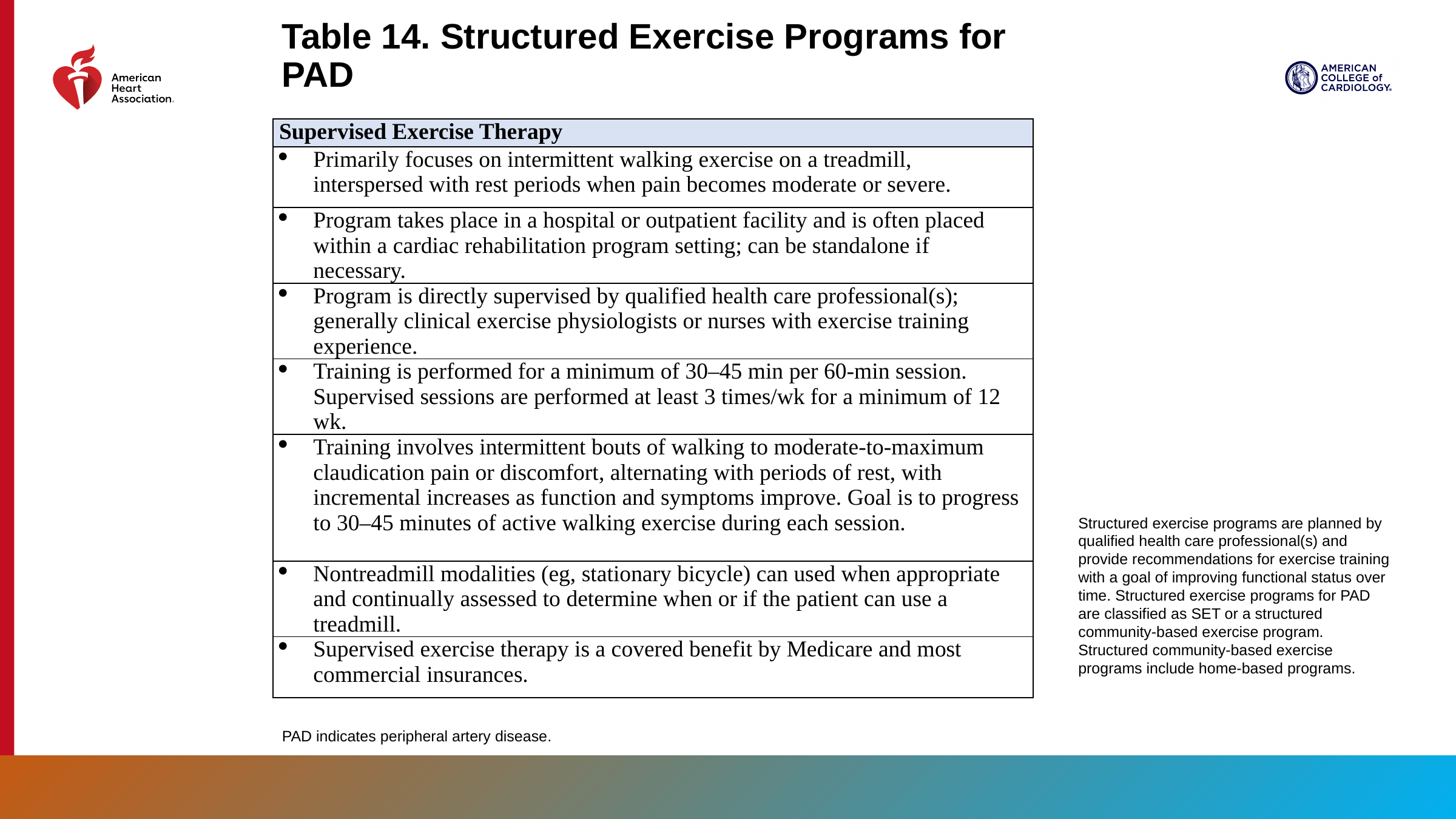

Table 14. Structured Exercise Programs for PAD
| Supervised Exercise Therapy |
| --- |
| Primarily focuses on intermittent walking exercise on a treadmill, interspersed with rest periods when pain becomes moderate or severe. |
| Program takes place in a hospital or outpatient facility and is often placed within a cardiac rehabilitation program setting; can be standalone if necessary. |
| Program is directly supervised by qualified health care professional(s); generally clinical exercise physiologists or nurses with exercise training experience. |
| Training is performed for a minimum of 30–45 min per 60-min session. Supervised sessions are performed at least 3 times/wk for a minimum of 12 wk. |
| Training involves intermittent bouts of walking to moderate-to-maximum claudication pain or discomfort, alternating with periods of rest, with incremental increases as function and symptoms improve. Goal is to progress to 30–45 minutes of active walking exercise during each session. |
| Nontreadmill modalities (eg, stationary bicycle) can used when appropriate and continually assessed to determine when or if the patient can use a treadmill. |
| Supervised exercise therapy is a covered benefit by Medicare and most commercial insurances. |
Structured exercise programs are planned by qualified health care professional(s) and provide recommendations for exercise training with a goal of improving functional status over time. Structured exercise programs for PAD are classified as SET or a structured community-based exercise program. Structured community-based exercise programs include home-based programs.
PAD indicates peripheral artery disease.